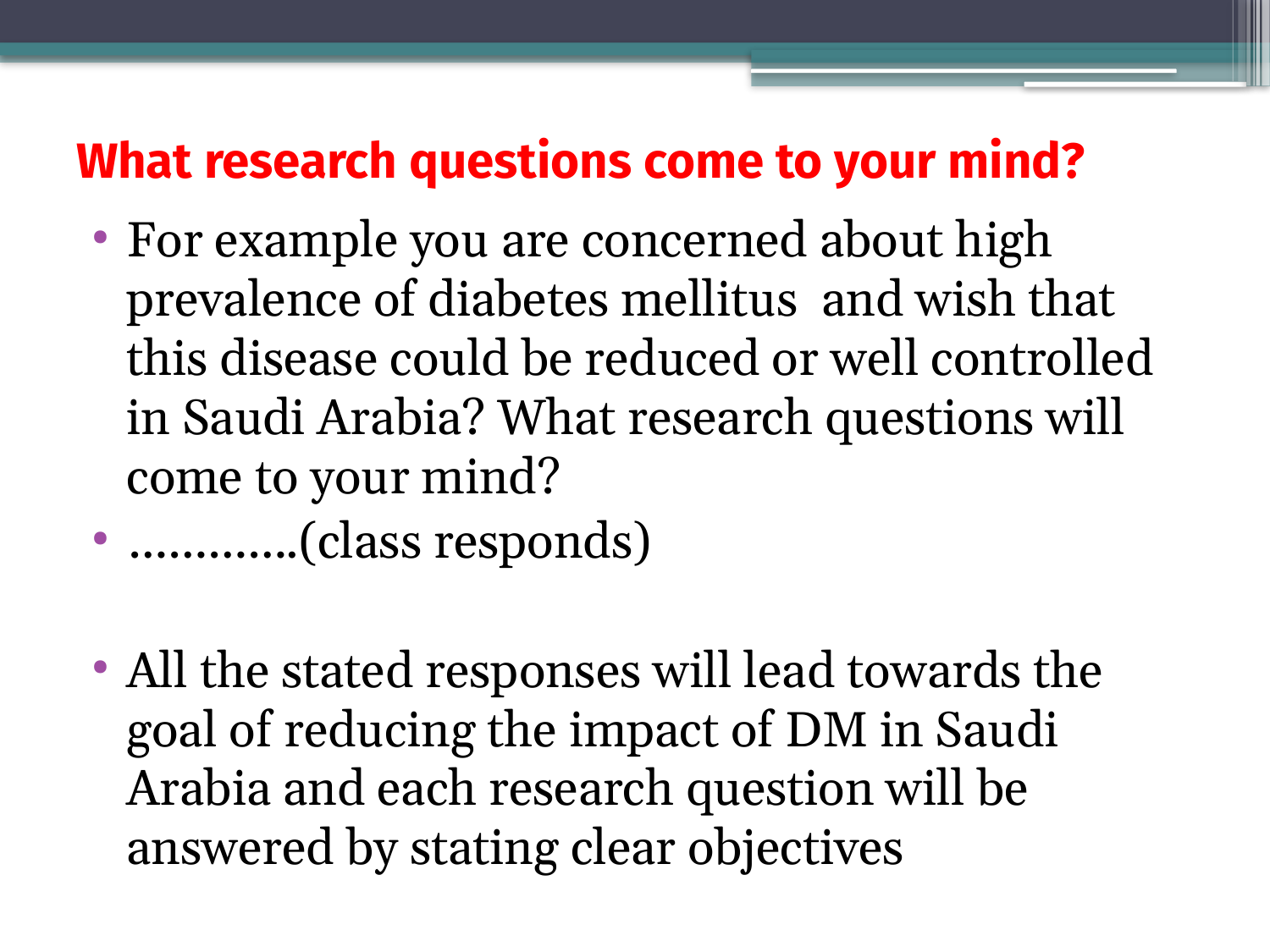

# What research questions come to your mind?
For example you are concerned about high prevalence of diabetes mellitus  and wish that this disease could be reduced or well controlled in Saudi Arabia? What research questions will come to your mind?
………….(class responds)

All the stated responses will lead towards the goal of reducing the impact of DM in Saudi Arabia and each research question will be answered by stating clear objectives